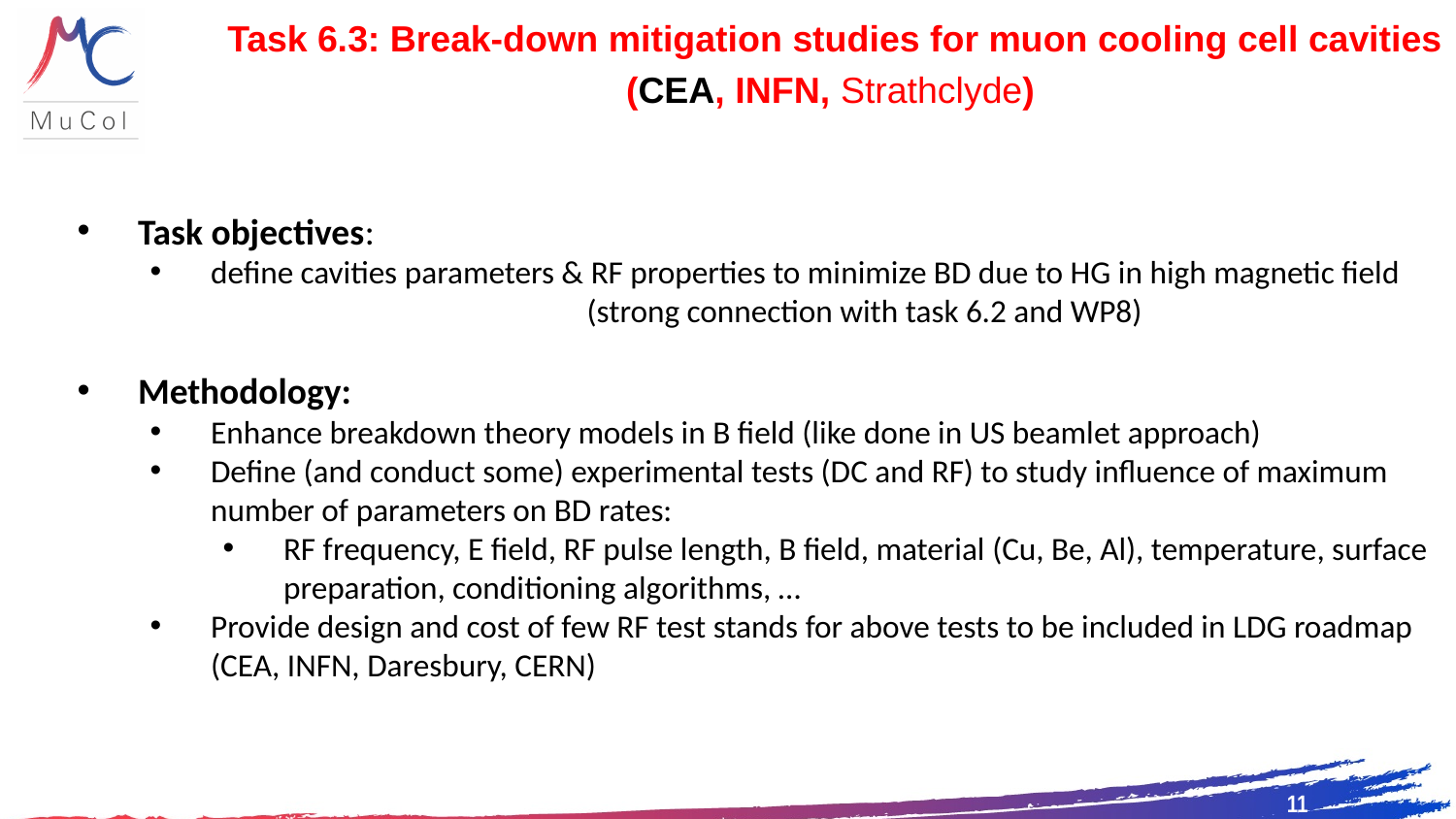

Task 6.3: Break-down mitigation studies for muon cooling cell cavities
(CEA, INFN, Strathclyde)
Task objectives:
define cavities parameters & RF properties to minimize BD due to HG in high magnetic field
			(strong connection with task 6.2 and WP8)

Methodology:
Enhance breakdown theory models in B field (like done in US beamlet approach)
Define (and conduct some) experimental tests (DC and RF) to study influence of maximum number of parameters on BD rates:
RF frequency, E field, RF pulse length, B field, material (Cu, Be, Al), temperature, surface preparation, conditioning algorithms, …
Provide design and cost of few RF test stands for above tests to be included in LDG roadmap (CEA, INFN, Daresbury, CERN)
11